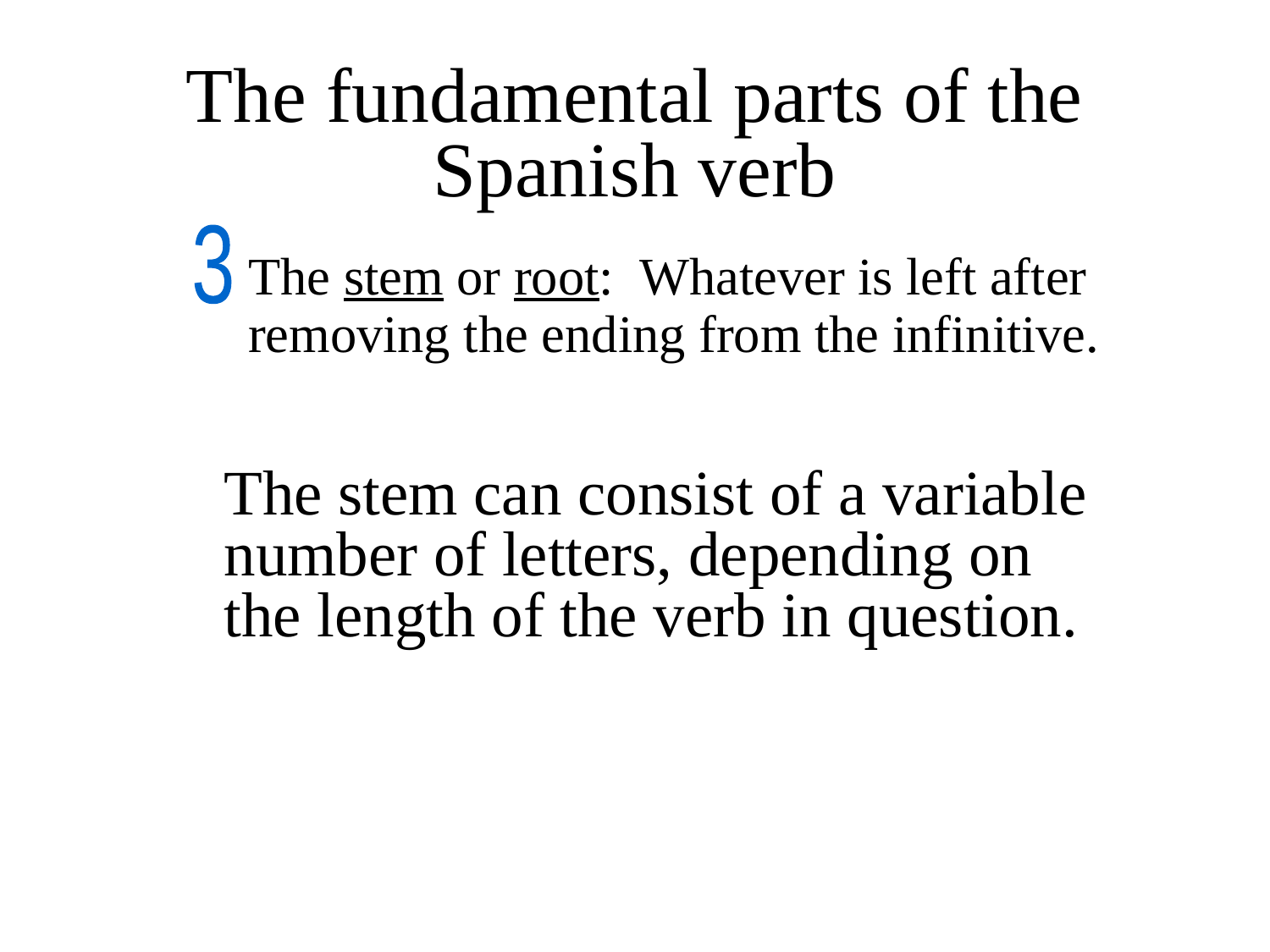

# The fundamental parts of the Spanish verb
3
The stem or root:  Whatever is left after removing the ending from the infinitive.
The stem can consist of a variable number of letters, depending on the length of the verb in question.